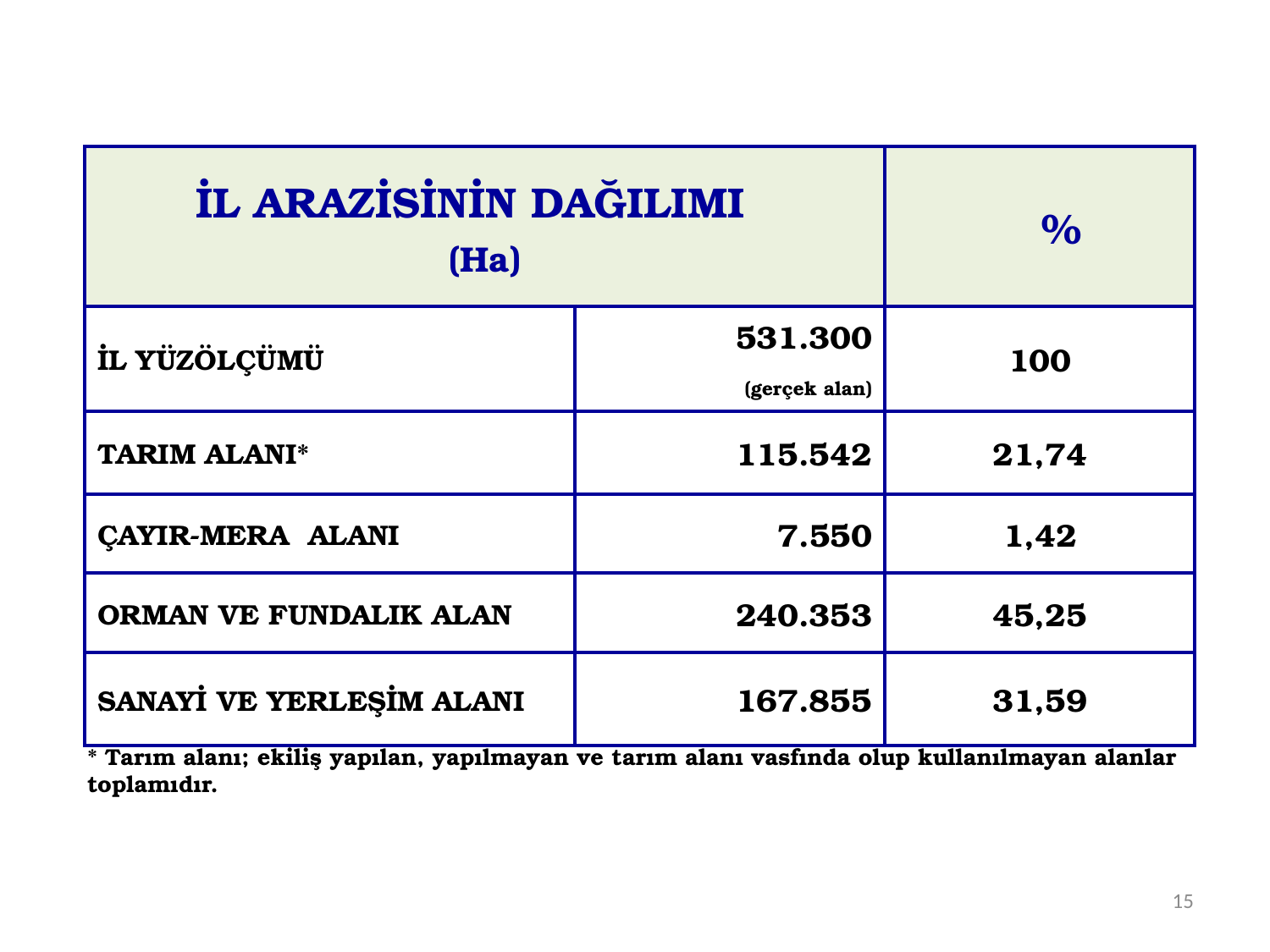

| İL ARAZİSİNİN DAĞILIMI (Ha) |  | % |
| --- | --- | --- |
| İL YÜZÖLÇÜMÜ | 531.300 (gerçek alan) | 100 |
| TARIM ALANI\* | 115.542 | 21,74 |
| ÇAYIR-MERA ALANI | 7.550 | 1,42 |
| ORMAN VE FUNDALIK ALAN | 240.353 | 45,25 |
| SANAYİ VE YERLEŞİM ALANI | 167.855 | 31,59 |
* Tarım alanı; ekiliş yapılan, yapılmayan ve tarım alanı vasfında olup kullanılmayan alanlar toplamıdır.
15